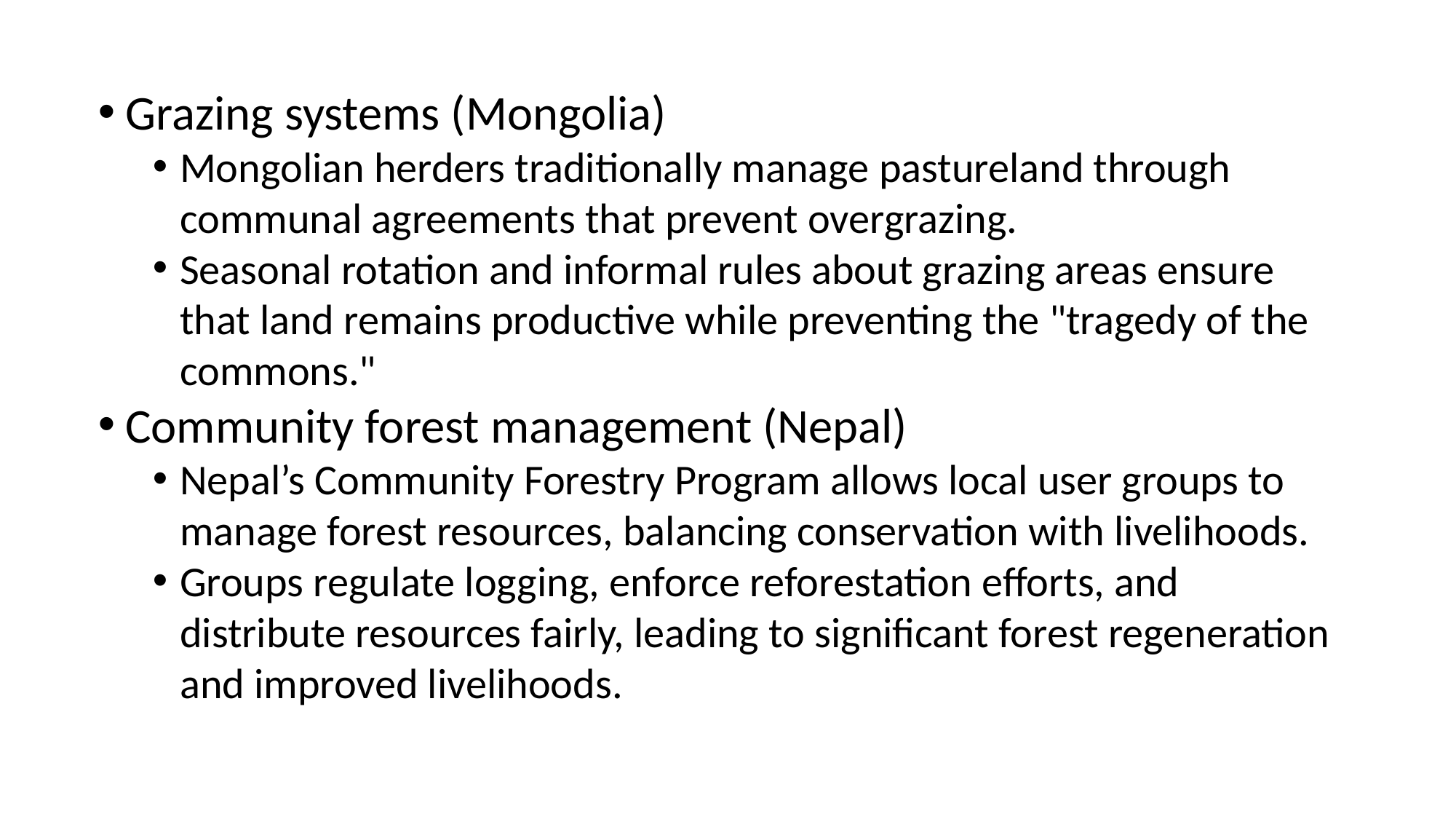

Grazing systems (Mongolia)
Mongolian herders traditionally manage pastureland through communal agreements that prevent overgrazing.
Seasonal rotation and informal rules about grazing areas ensure that land remains productive while preventing the "tragedy of the commons."
Community forest management (Nepal)
Nepal’s Community Forestry Program allows local user groups to manage forest resources, balancing conservation with livelihoods.
Groups regulate logging, enforce reforestation efforts, and distribute resources fairly, leading to significant forest regeneration and improved livelihoods.